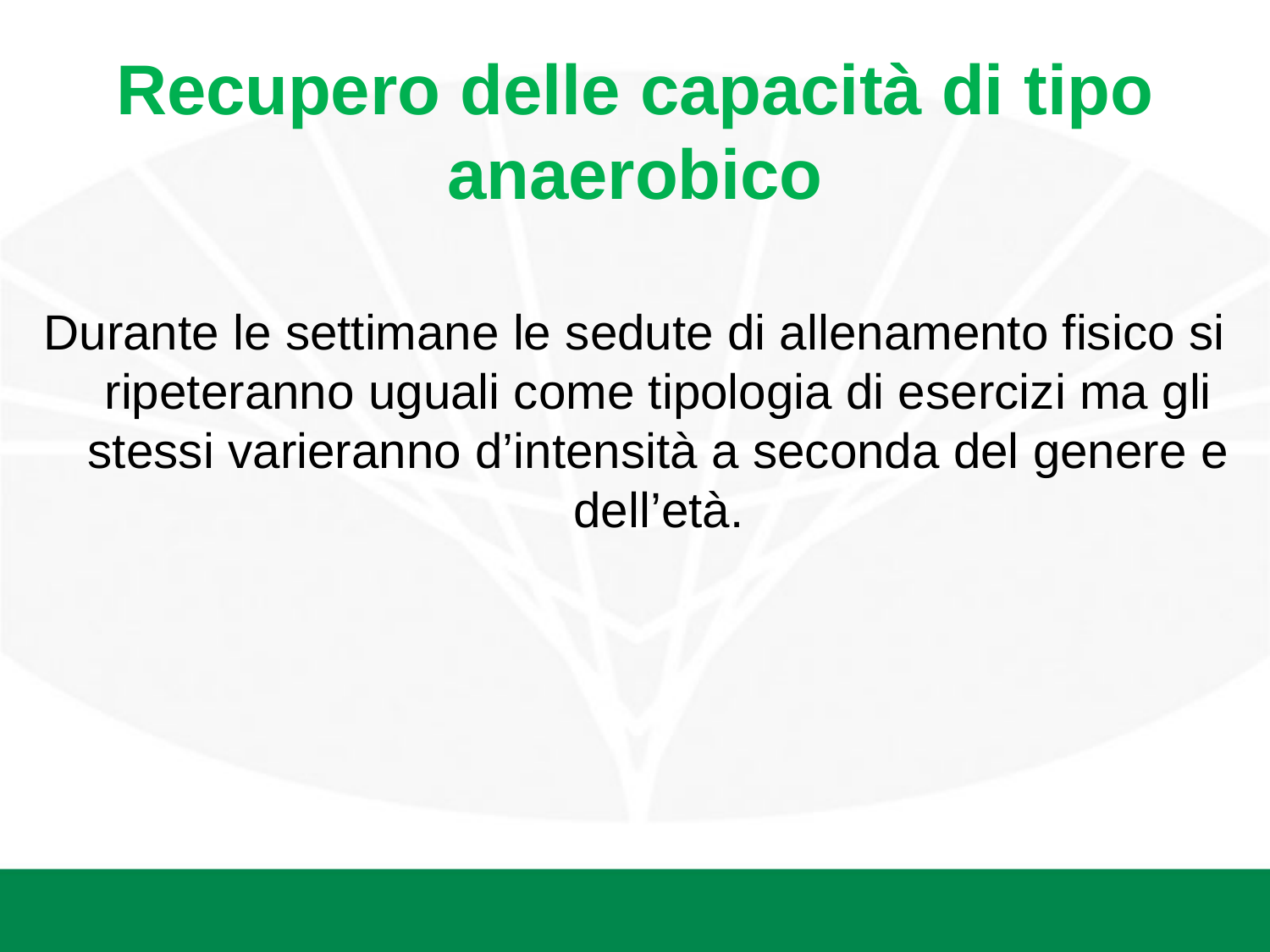

Recupero delle capacità di tipo anaerobico
Durante le settimane le sedute di allenamento fisico si ripeteranno uguali come tipologia di esercizi ma gli stessi varieranno d’intensità a seconda del genere e dell’età.